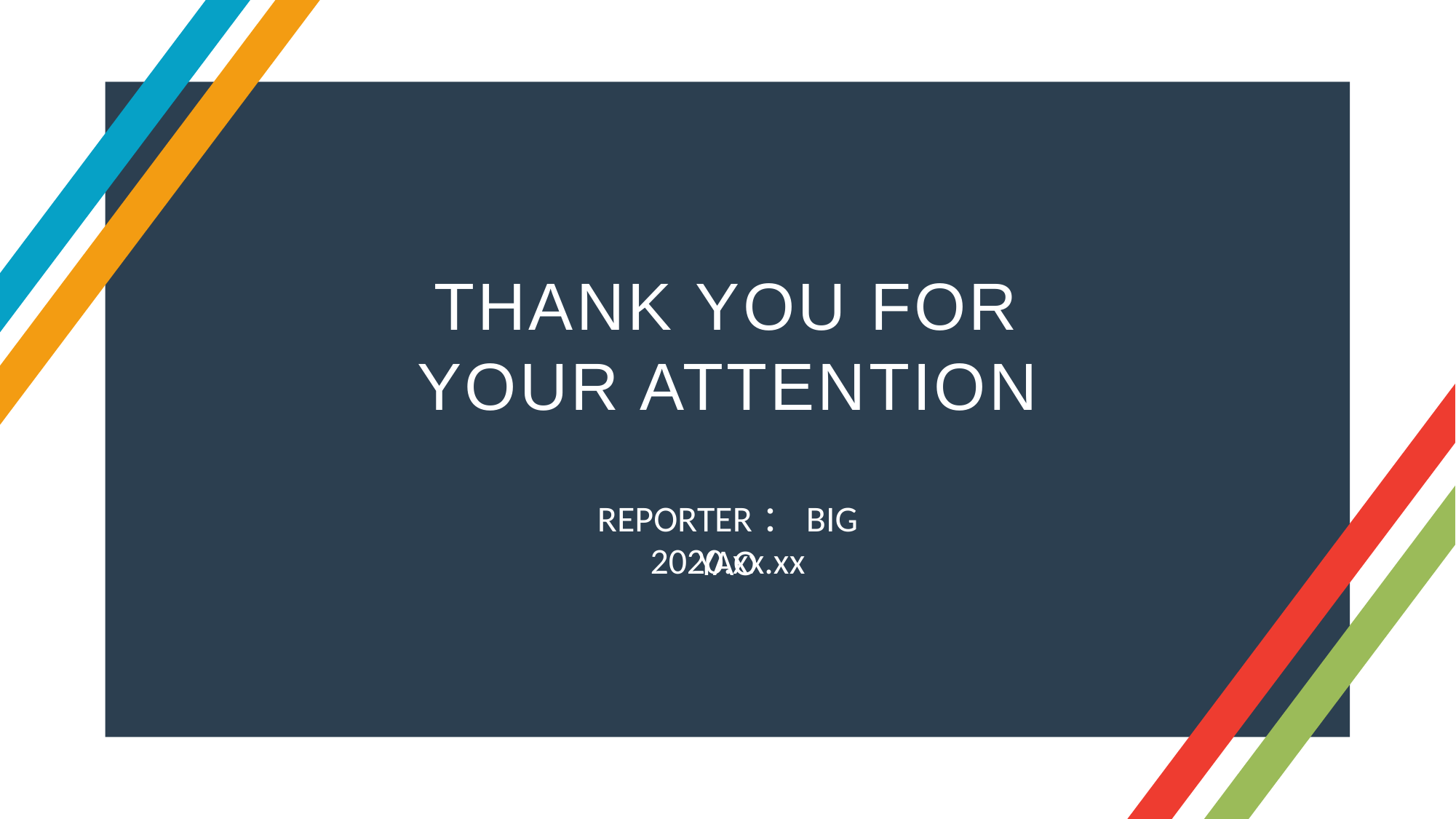

THANK YOU FOR YOUR ATTENTION

REPORTER：BIG YAO
2020.xx.xx